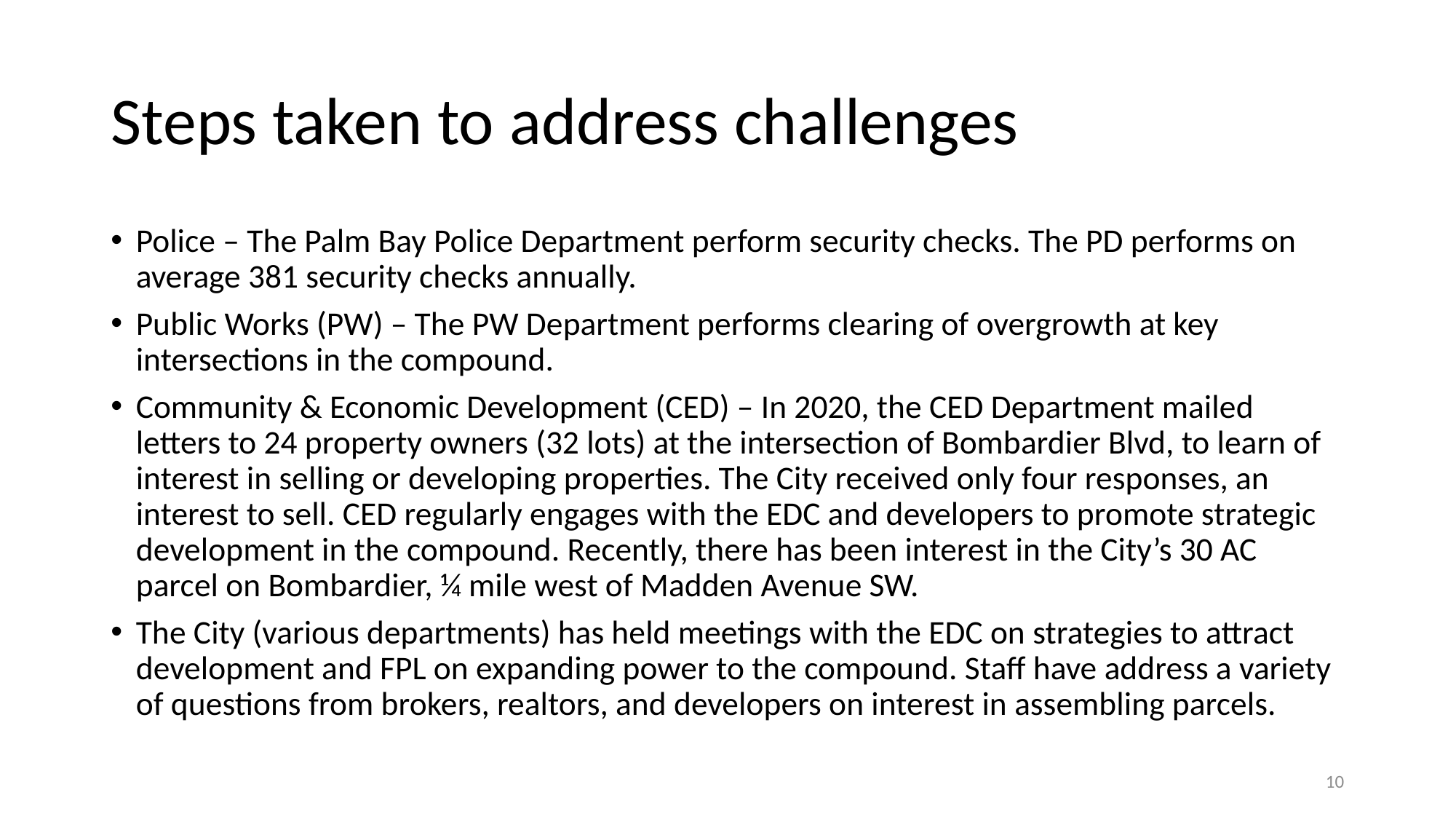

# Steps taken to address challenges
Police – The Palm Bay Police Department perform security checks. The PD performs on average 381 security checks annually.
Public Works (PW) – The PW Department performs clearing of overgrowth at key intersections in the compound.
Community & Economic Development (CED) – In 2020, the CED Department mailed letters to 24 property owners (32 lots) at the intersection of Bombardier Blvd, to learn of interest in selling or developing properties. The City received only four responses, an interest to sell. CED regularly engages with the EDC and developers to promote strategic development in the compound. Recently, there has been interest in the City’s 30 AC parcel on Bombardier, ¼ mile west of Madden Avenue SW.
The City (various departments) has held meetings with the EDC on strategies to attract development and FPL on expanding power to the compound. Staff have address a variety of questions from brokers, realtors, and developers on interest in assembling parcels.
10